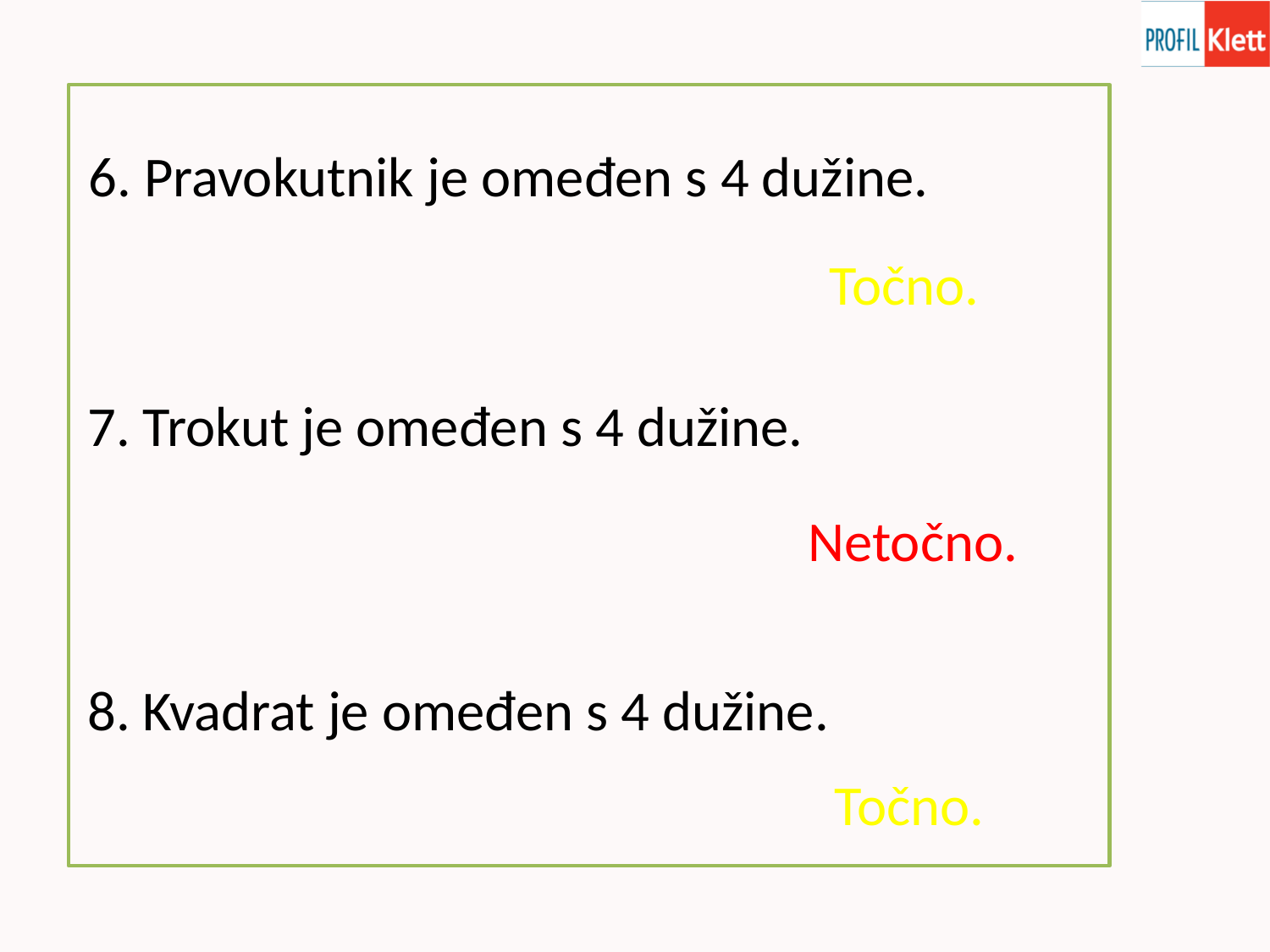

6. Pravokutnik je omeđen s 4 dužine.
 Točno.
7. Trokut je omeđen s 4 dužine.
 Netočno.
8. Kvadrat je omeđen s 4 dužine.
 Točno.